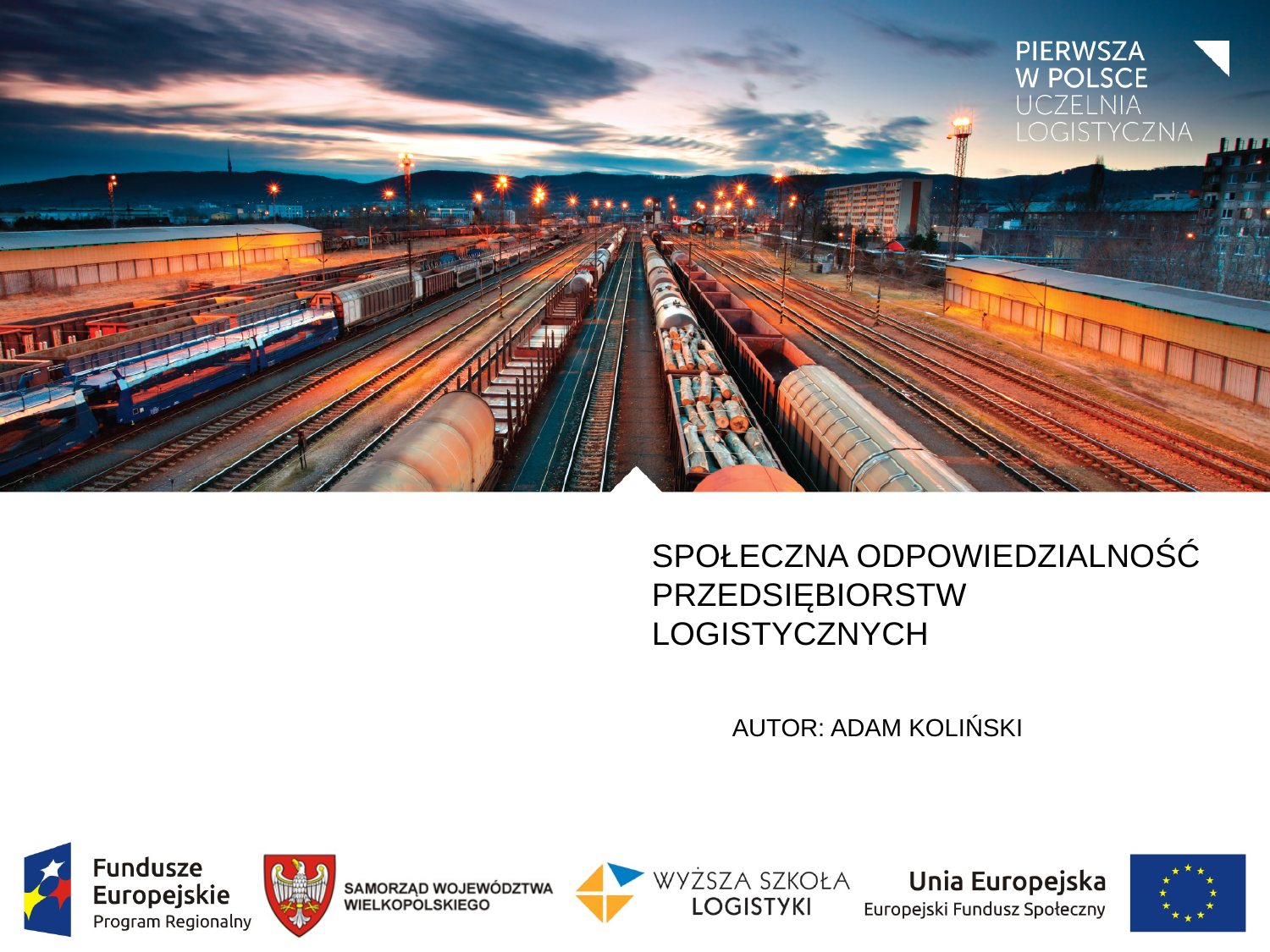

# Społeczna odpowiedzialność przedsiębiorstw logistycznych
Autor: Adam Koliński